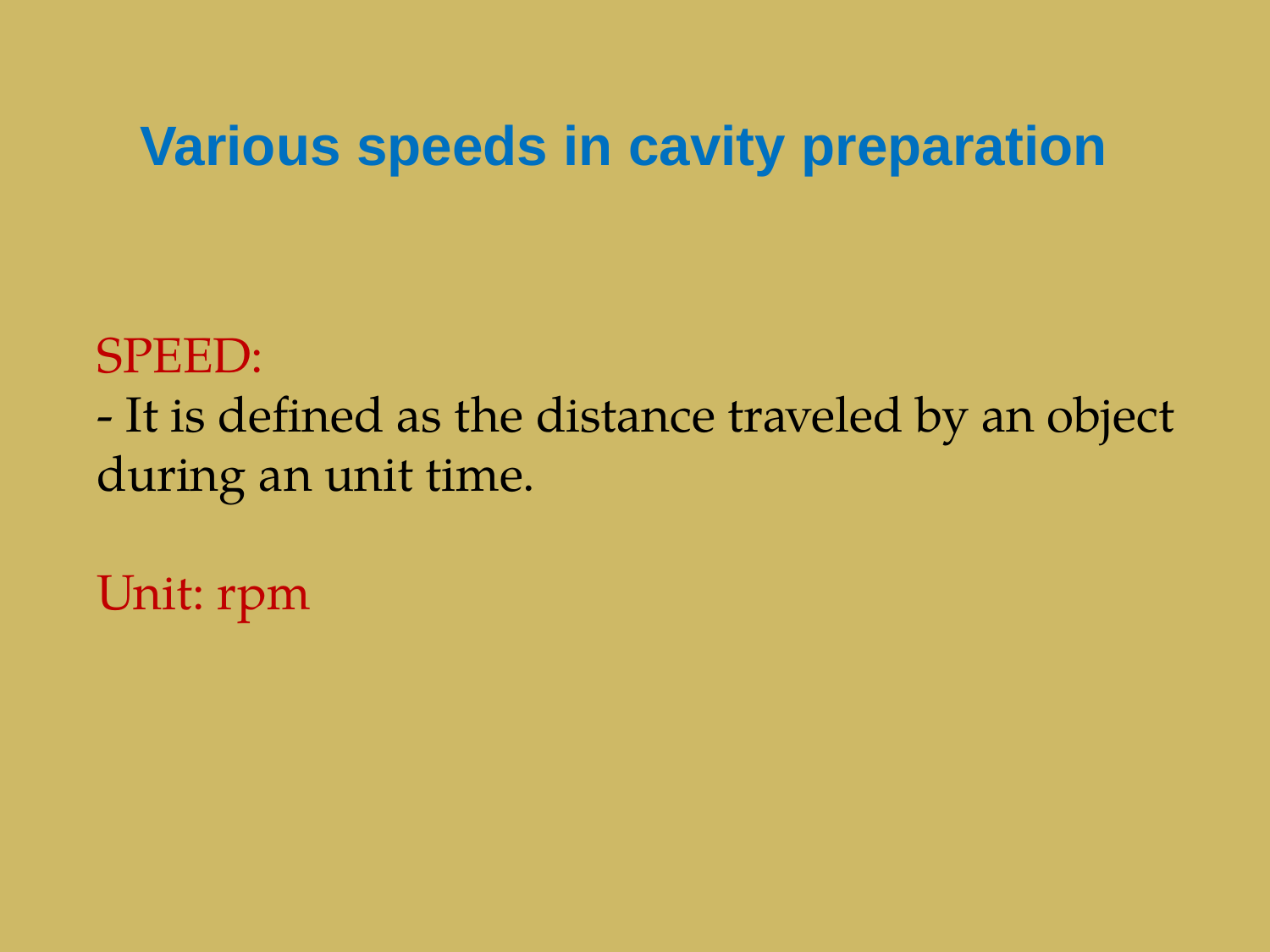

# Various speeds in cavity preparation
SPEED:
- It is defined as the distance traveled by an object during an unit time.

Unit: rpm